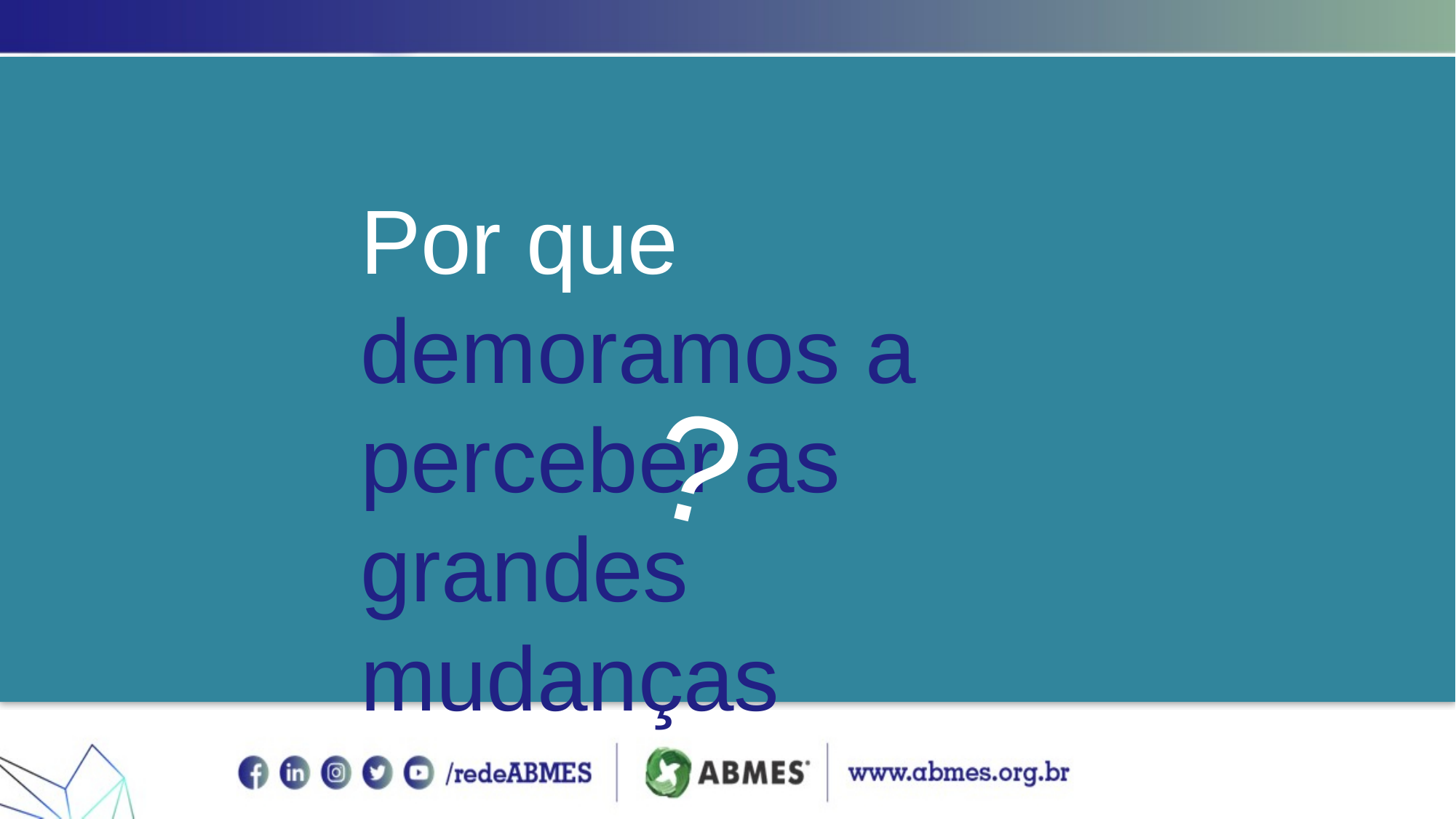

# Por que demoramos a perceber as grandes mudanças
?